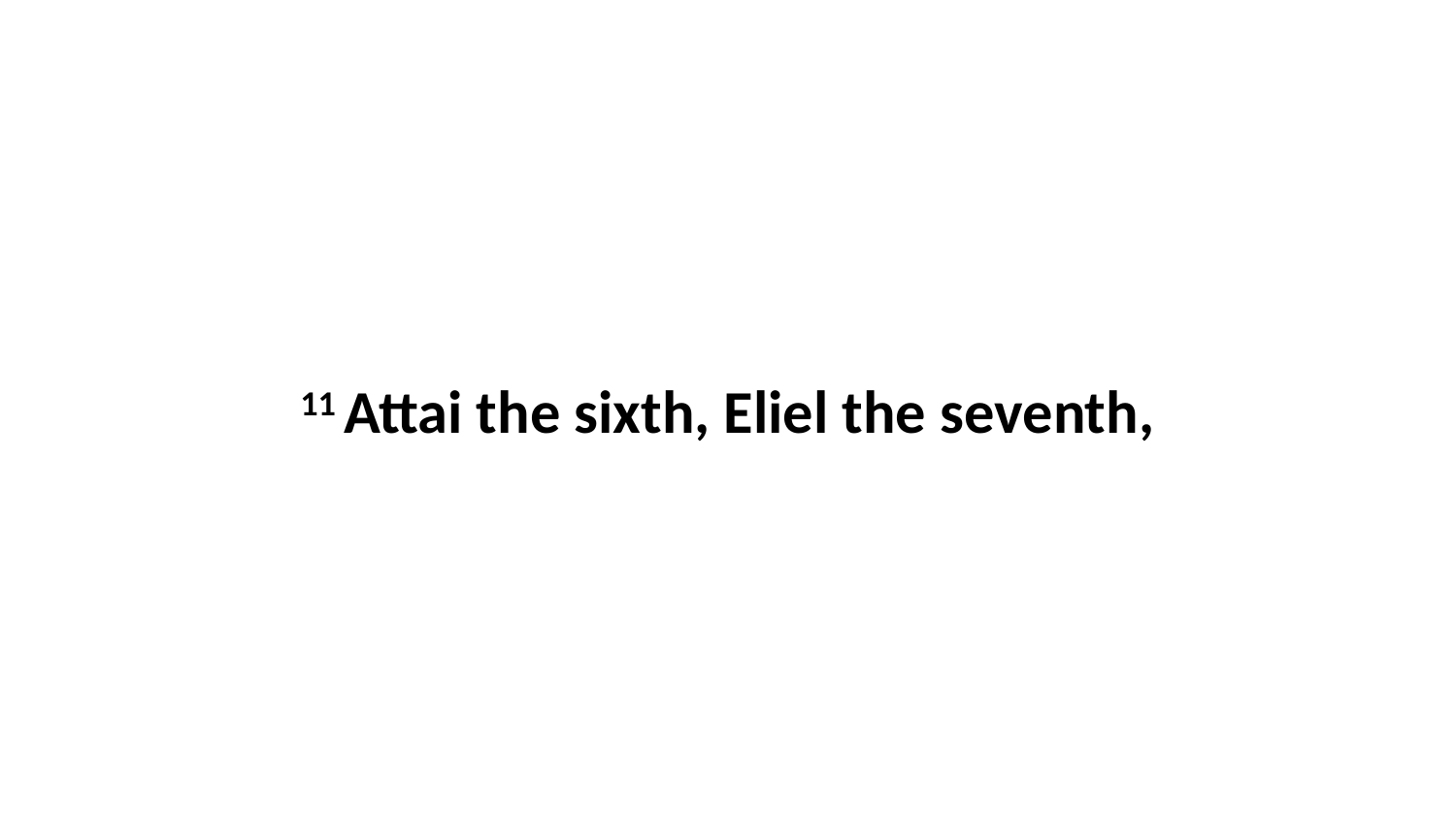

11 Attai the sixth, Eliel the seventh,